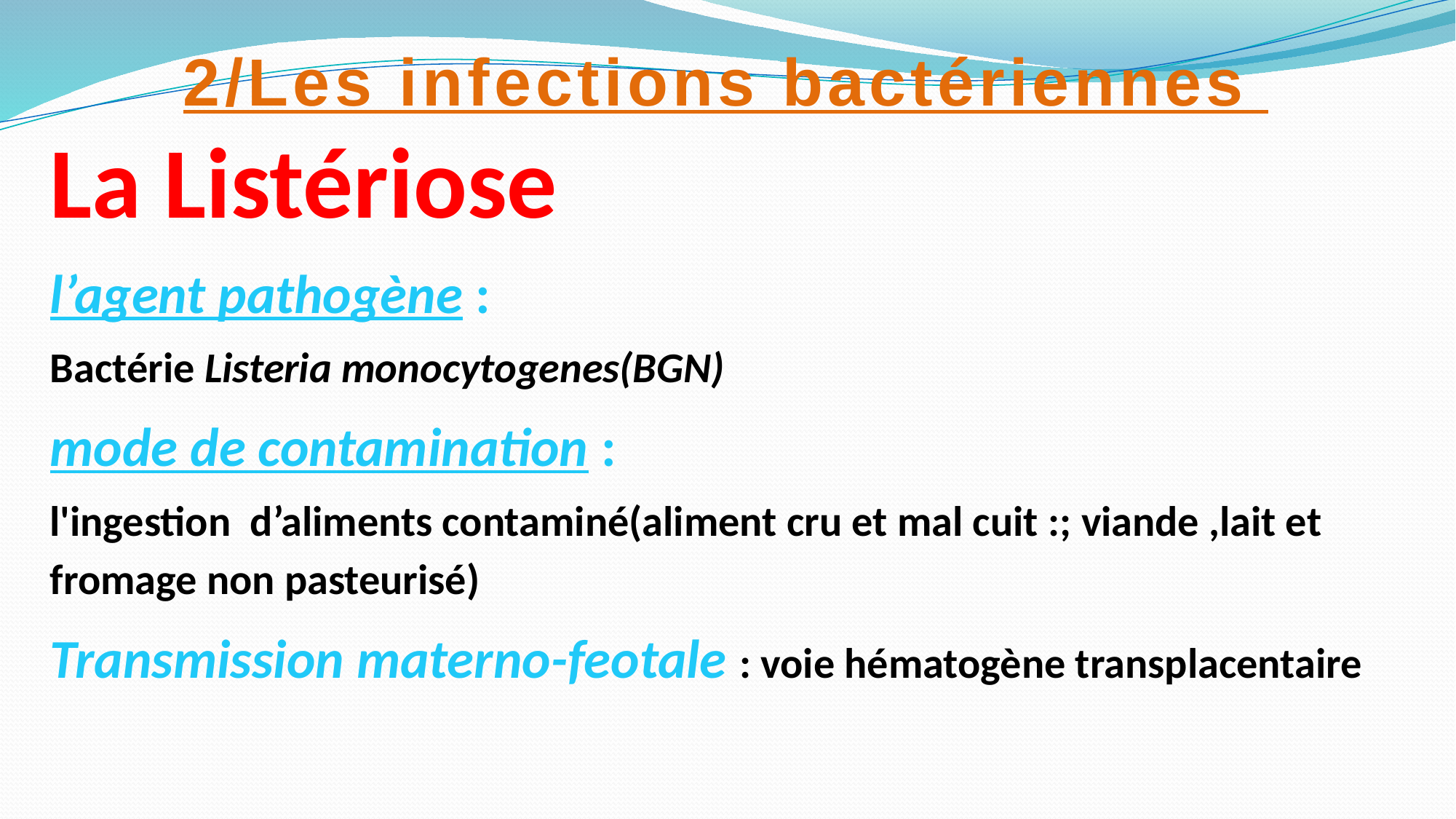

La Listériose
l’agent pathogène :
Bactérie Listeria monocytogenes(BGN)
mode de contamination :
l'ingestion  d’aliments contaminé(aliment cru et mal cuit :; viande ,lait et fromage non pasteurisé)
Transmission materno-feotale : voie hématogène transplacentaire

# 2/Les infections bactériennes